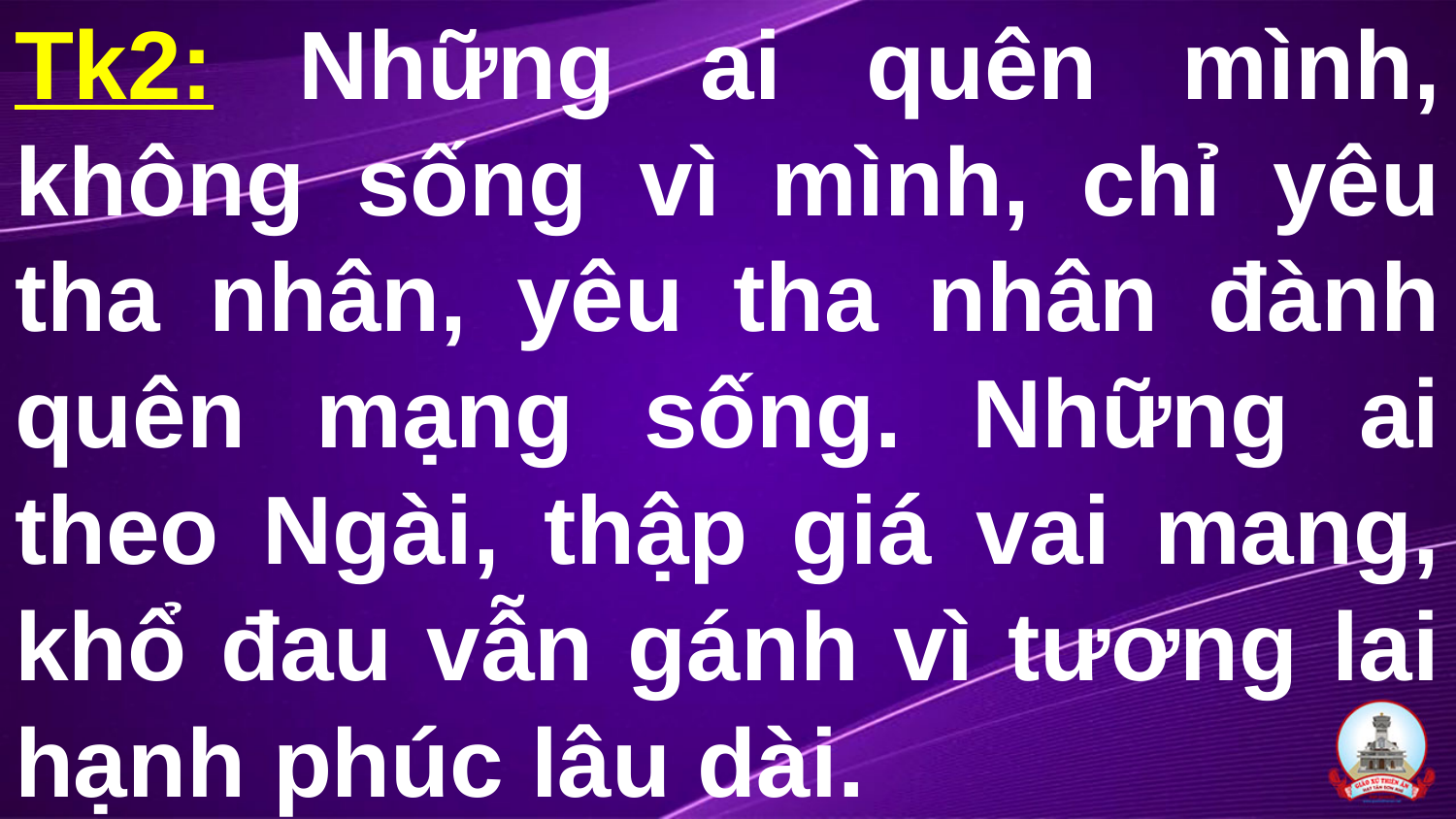

# Tk2: Những ai quên mình, không sống vì mình, chỉ yêu tha nhân, yêu tha nhân đành quên mạng sống. Những ai theo Ngài, thập giá vai mang, khổ đau vẫn gánh vì tương lai hạnh phúc lâu dài.